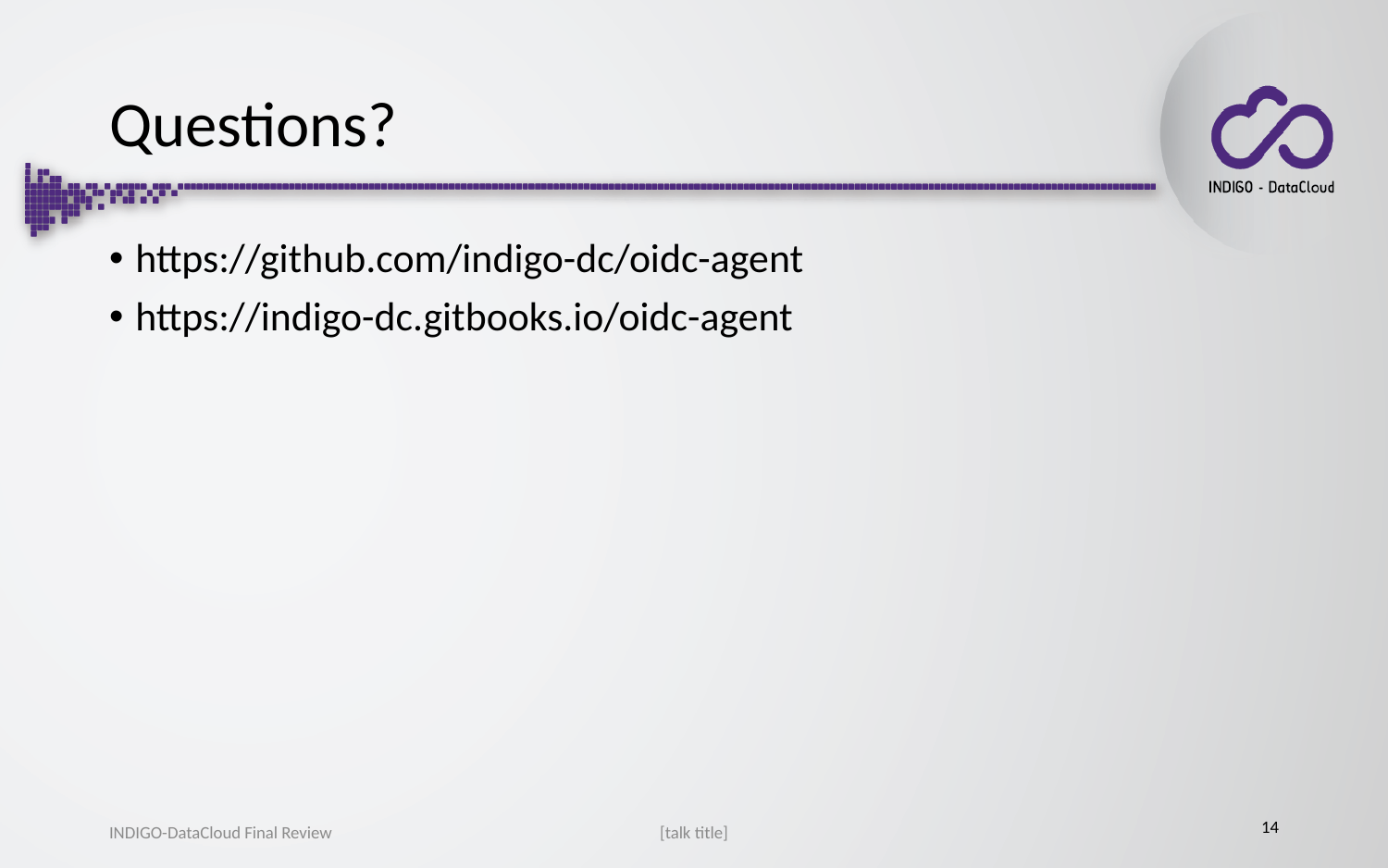

# Questions?
https://github.com/indigo-dc/oidc-agent
https://indigo-dc.gitbooks.io/oidc-agent
14
[talk title]
INDIGO-DataCloud Final Review